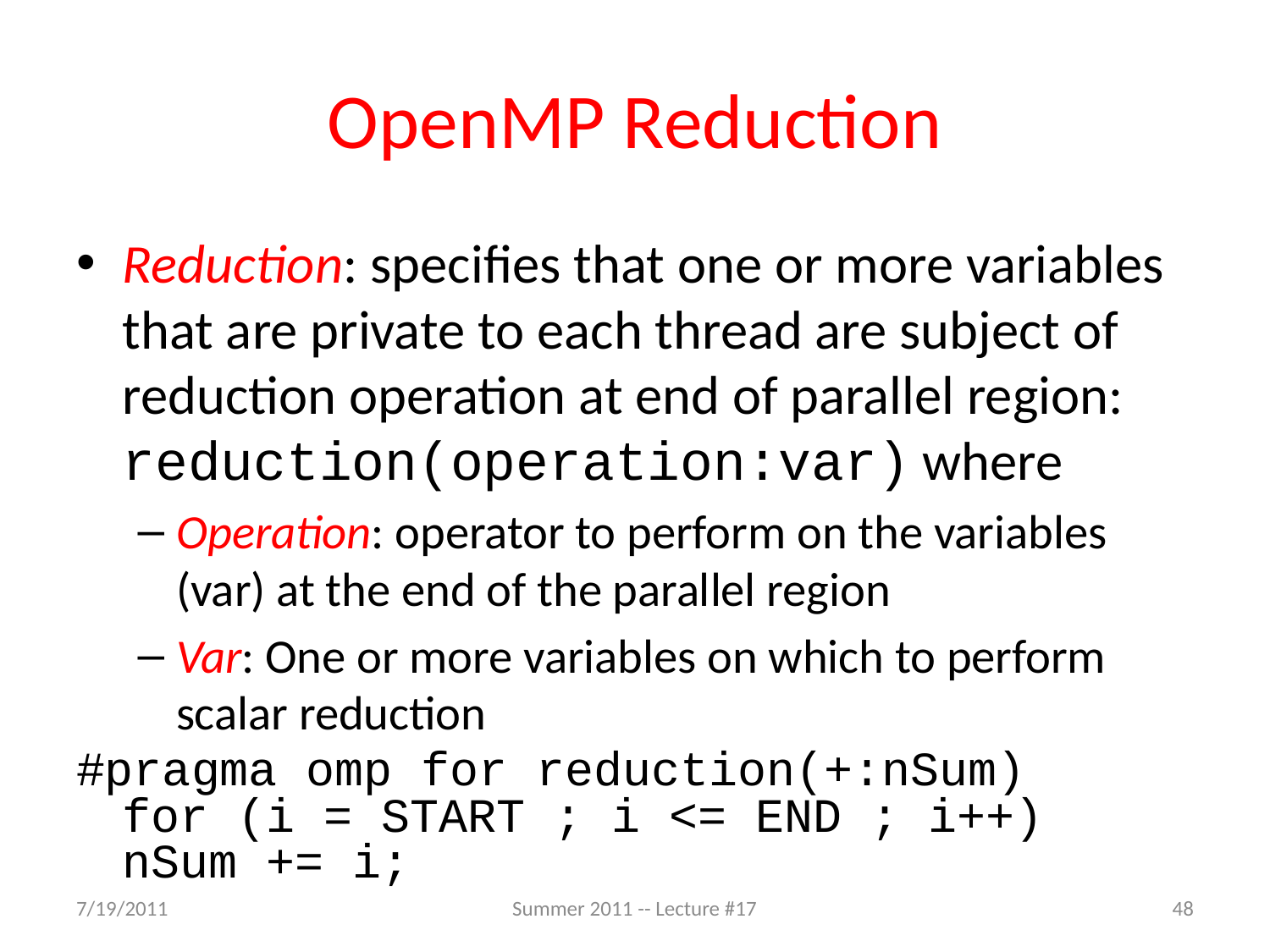

# OpenMP Reduction
Reduction: specifies that one or more variables that are private to each thread are subject of reduction operation at end of parallel region:
reduction(operation:var) where
Operation: operator to perform on the variables (var) at the end of the parallel region
Var: One or more variables on which to perform scalar reduction
#pragma omp for reduction(+:nSum)
for (i = START ; i <= END ; i++)
		nSum += i;

7/19/2011
Summer 2011 -- Lecture #17
48